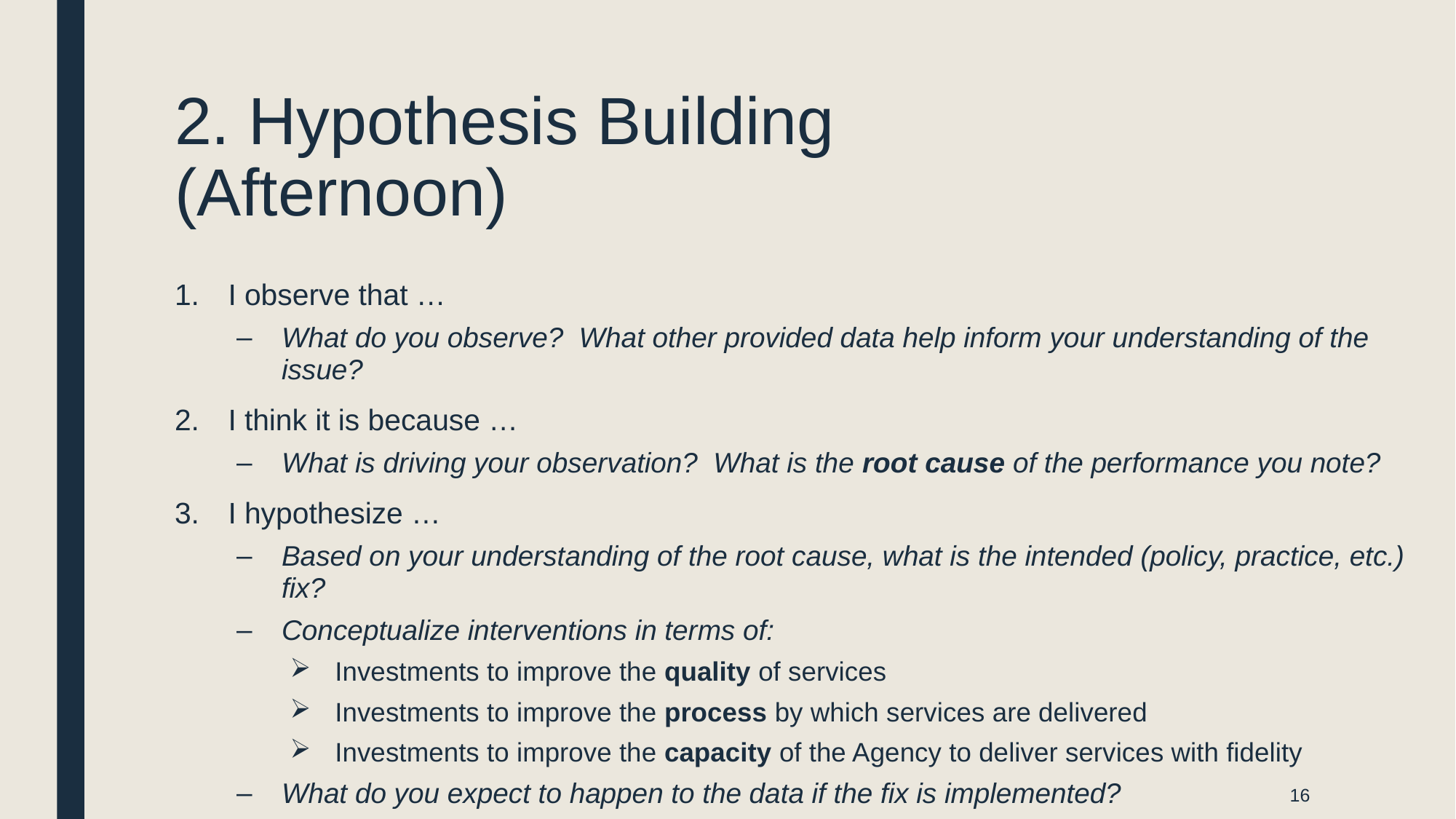

# 2. Hypothesis Building (Afternoon)
I observe that …
What do you observe?  What other provided data help inform your understanding of the issue?
I think it is because …
What is driving your observation?  What is the root cause of the performance you note?
I hypothesize …
Based on your understanding of the root cause, what is the intended (policy, practice, etc.) fix?
Conceptualize interventions in terms of:
Investments to improve the quality of services
Investments to improve the process by which services are delivered
Investments to improve the capacity of the Agency to deliver services with fidelity
What do you expect to happen to the data if the fix is implemented?

16